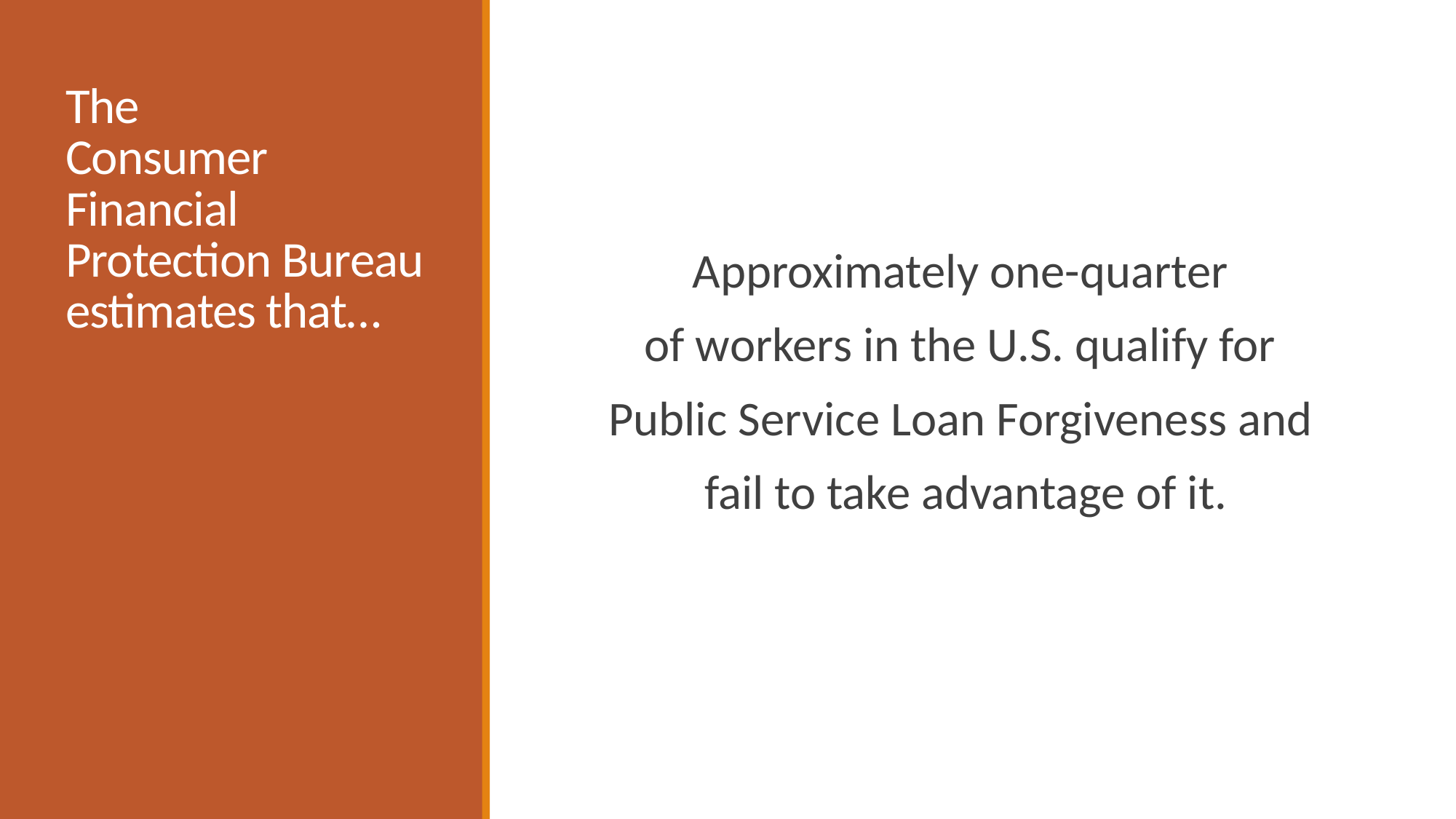

# The Consumer Financial Protection Bureau estimates that…

Approximately one-quarter
of workers in the U.S. qualify for
Public Service Loan Forgiveness and
fail to take advantage of it.